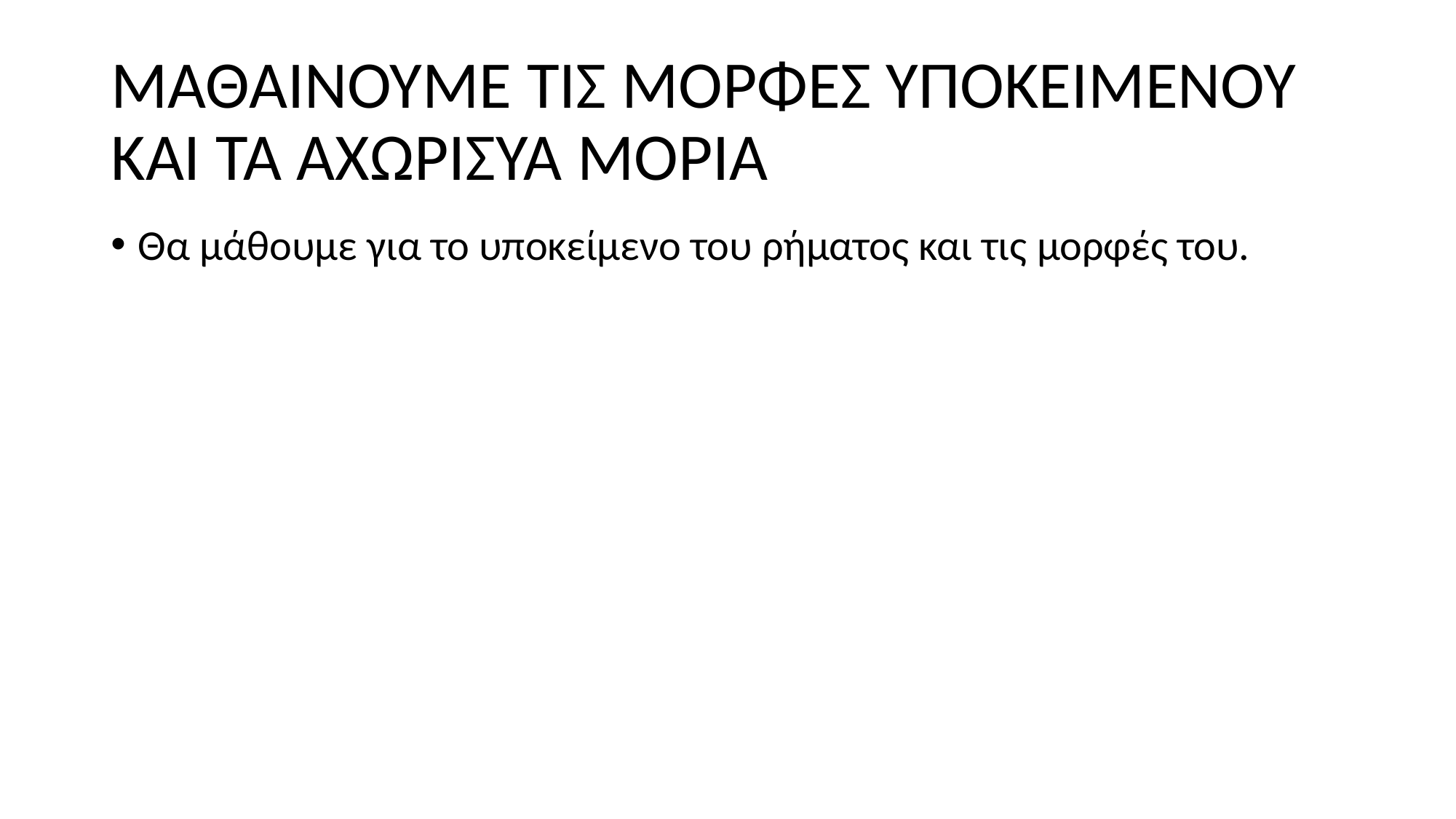

# ΜΑΘΑΙΝΟΥΜΕ ΤΙΣ ΜΟΡΦΕΣ ΥΠΟΚΕΙΜΕΝΟΥ ΚΑΙ ΤΑ ΑΧΩΡΙΣΥΑ ΜΟΡΙΑ
Θα μάθουμε για το υποκείμενο του ρήματος και τις μορφές του.